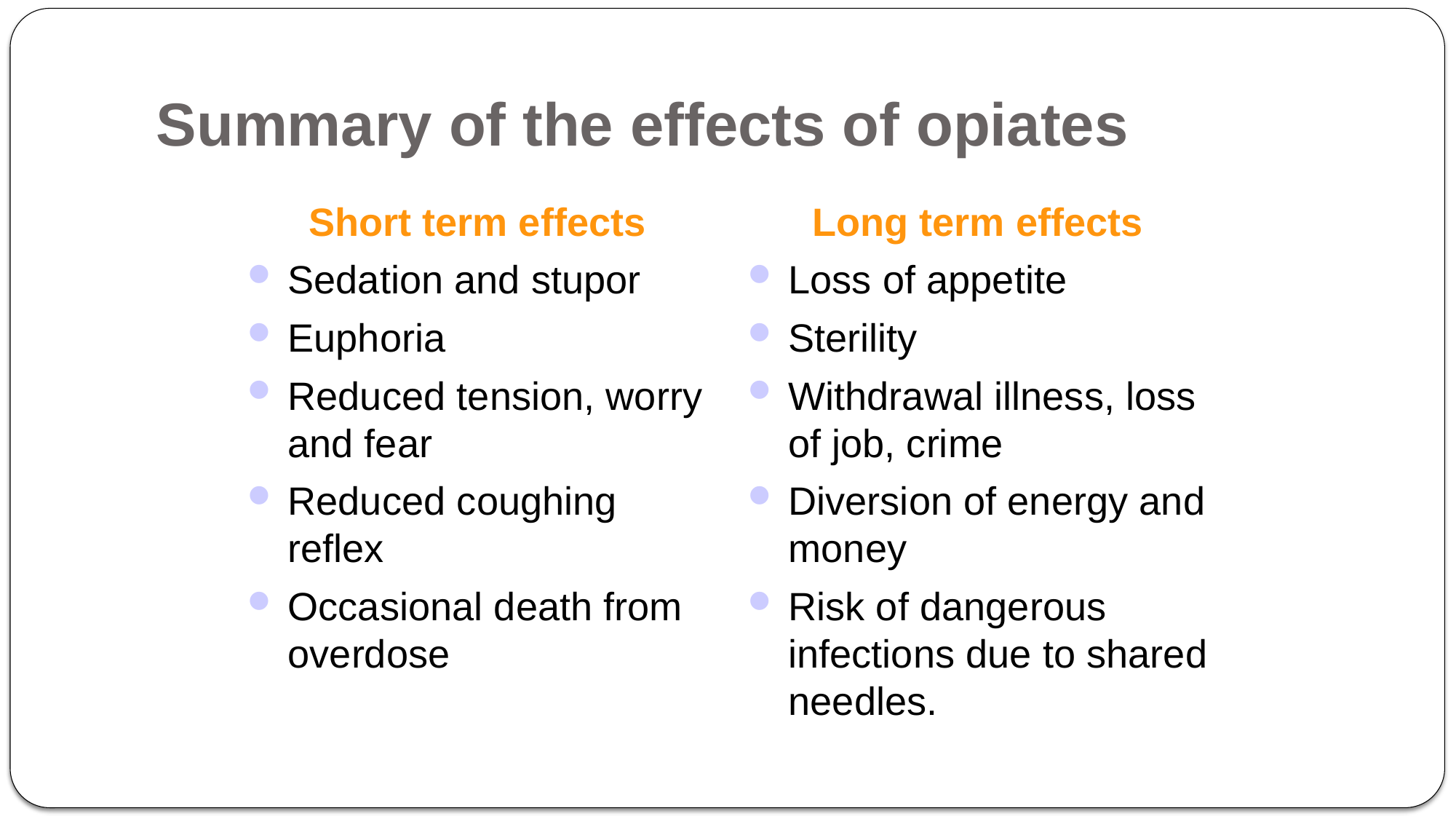

# Summary of the effects of opiates
Short term effects
Sedation and stupor
Euphoria
Reduced tension, worry and fear
Reduced coughing reflex
Occasional death from overdose
Long term effects
Loss of appetite
Sterility
Withdrawal illness, loss of job, crime
Diversion of energy and money
Risk of dangerous infections due to shared needles.